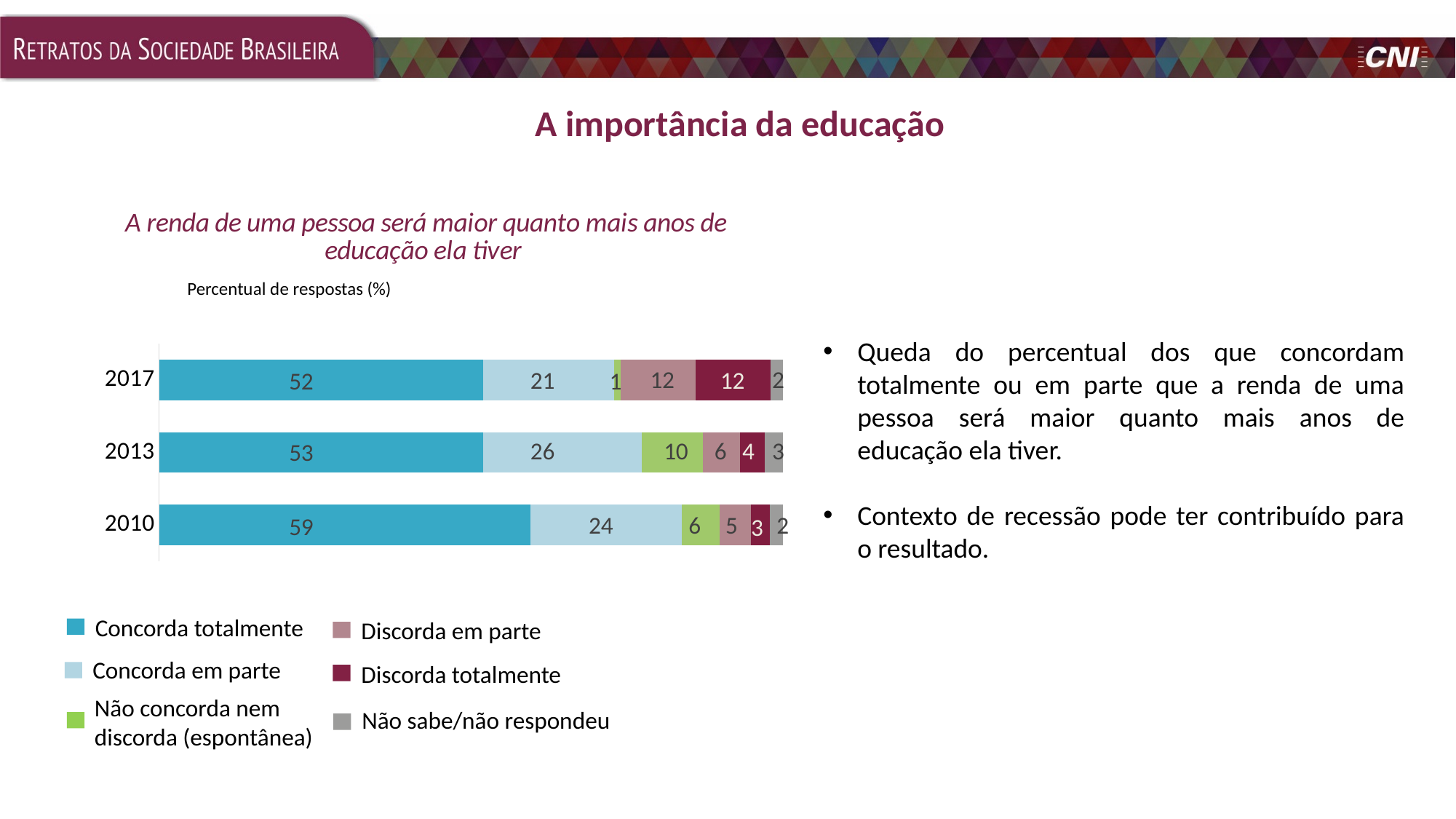

A importância da educação

### Chart: A renda de uma pessoa será maior quanto mais anos de educação ela tiver

| Category | Concorda totalmente | Concorda em parte | Não concorda nem discorda (Espontânea) | Discorda em parte | Discorda totalmente | Não sabe / não respondeu |
|---|---|---|---|---|---|---|
| 2017 | 52.0 | 21.0 | 1.0 | 12.0 | 12.0 | 2.0 |
| 2013 | 51.96078431372549 | 25.490196078431364 | 9.803921568627452 | 5.88235294117647 | 3.92156862745098 | 2.941176470588235 |
| 2010 | 59.595959595959606 | 24.242424242424235 | 6.0606060606060606 | 5.050505050505048 | 3.0303030303030303 | 2.0202020202020203 |
Percentual de respostas (%)
Queda do percentual dos que concordam totalmente ou em parte que a renda de uma pessoa será maior quanto mais anos de educação ela tiver.

Contexto de recessão pode ter contribuído para o resultado.
12
2
21
12
52
1
10
6
3
26
4
53
2
6
5
24
59
3

Concorda totalmente
Discorda em parte

Concorda em parte
Discorda totalmente

Não concorda nem discorda (espontânea)
Não sabe/não respondeu